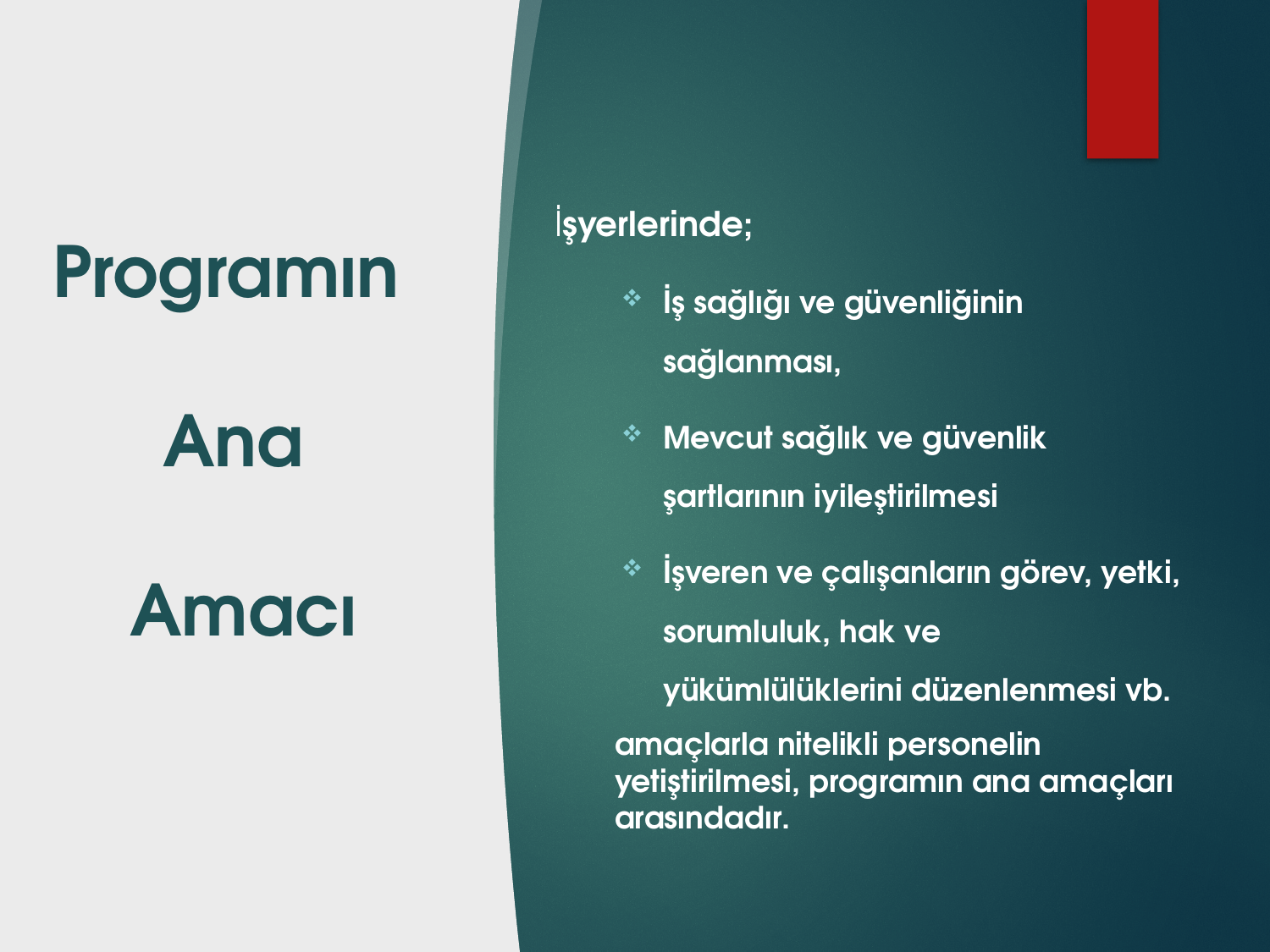

# Programın 	Ana Amacı
İşyerlerinde;
İş sağlığı ve güvenliğinin sağlanması,
Mevcut sağlık ve güvenlik şartlarının iyileştirilmesi
İşveren ve çalışanların görev, yetki, sorumluluk, hak ve yükümlülüklerini düzenlenmesi vb.
amaçlarla nitelikli personelin yetiştirilmesi, programın ana amaçları arasındadır.